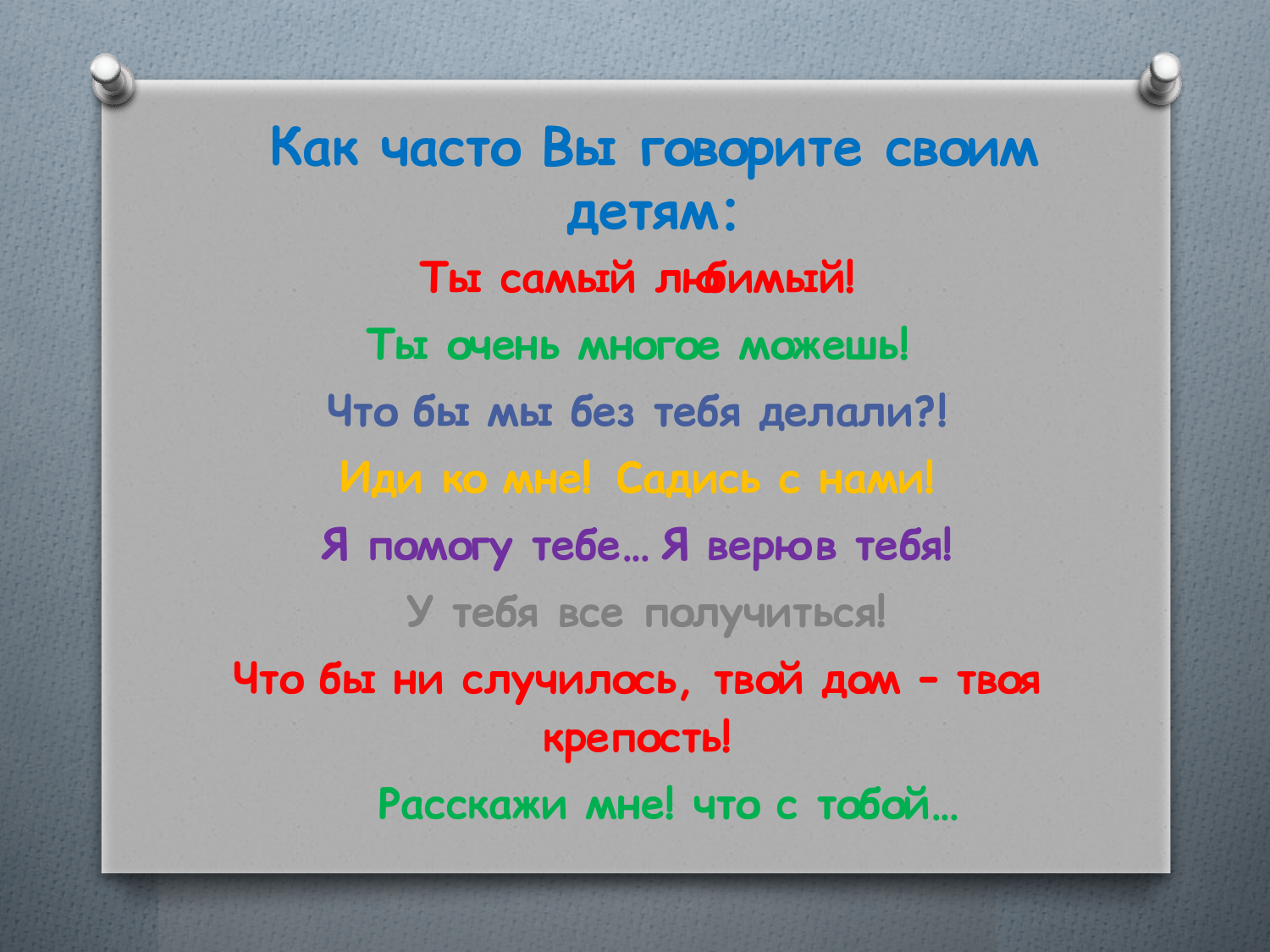

# Как часто Вы говорите своим детям:
Ты самый любимый!
Ты очень многое можешь!
Что бы мы без тебя делали?!
Иди ко мне!  Садись с нами!
Я помогу тебе… Я верю в тебя!
 У тебя все получиться!
Что бы ни случилось, твой дом – твоя крепость!
Расскажи мне! что с тобой…